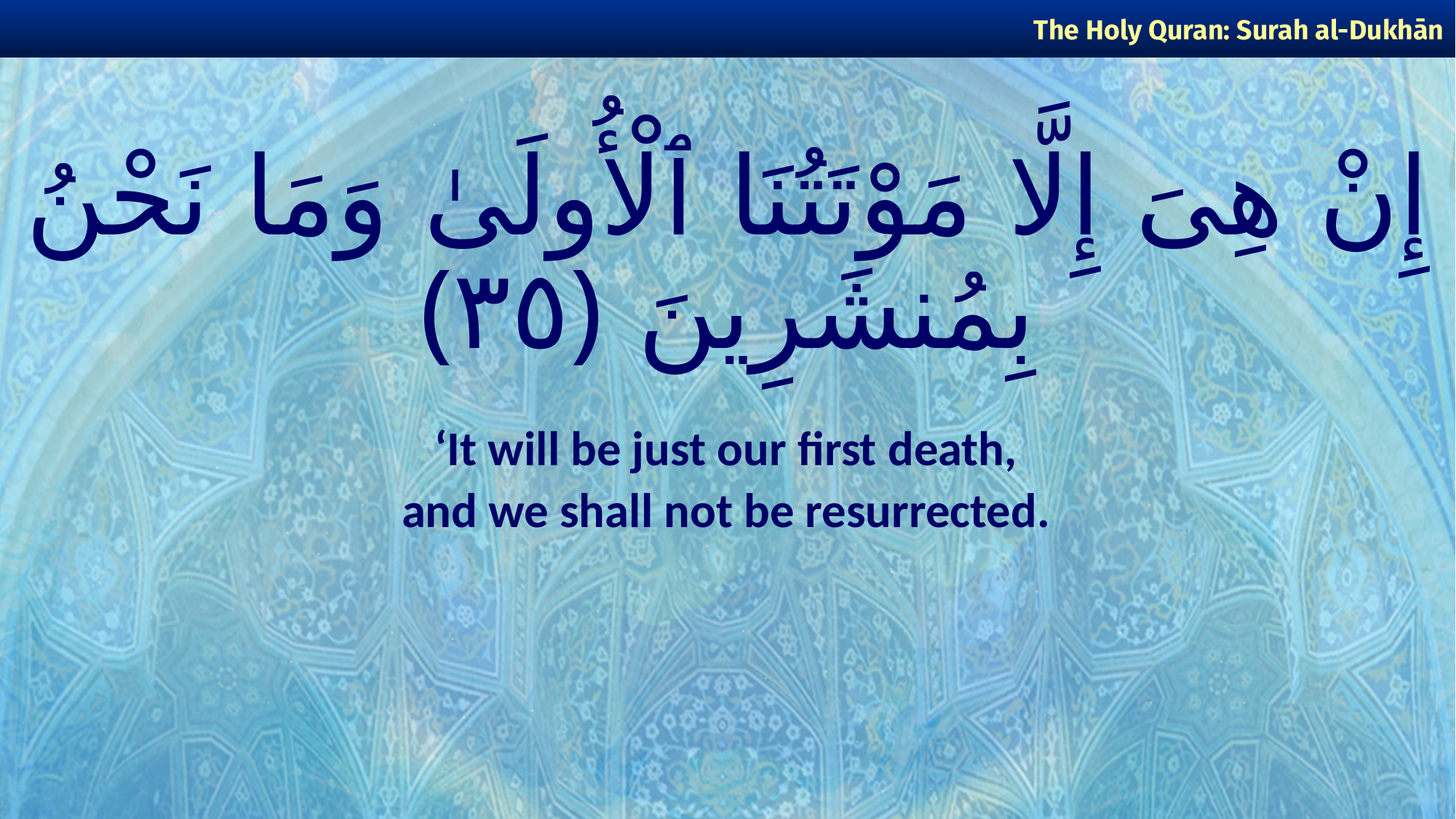

The Holy Quran: Surah al-Dukhān
# إِنْ هِىَ إِلَّا مَوْتَتُنَا ٱلْأُولَىٰ وَمَا نَحْنُ بِمُنشَرِينَ ﴿٣٥﴾
‘It will be just our first death,
and we shall not be resurrected.